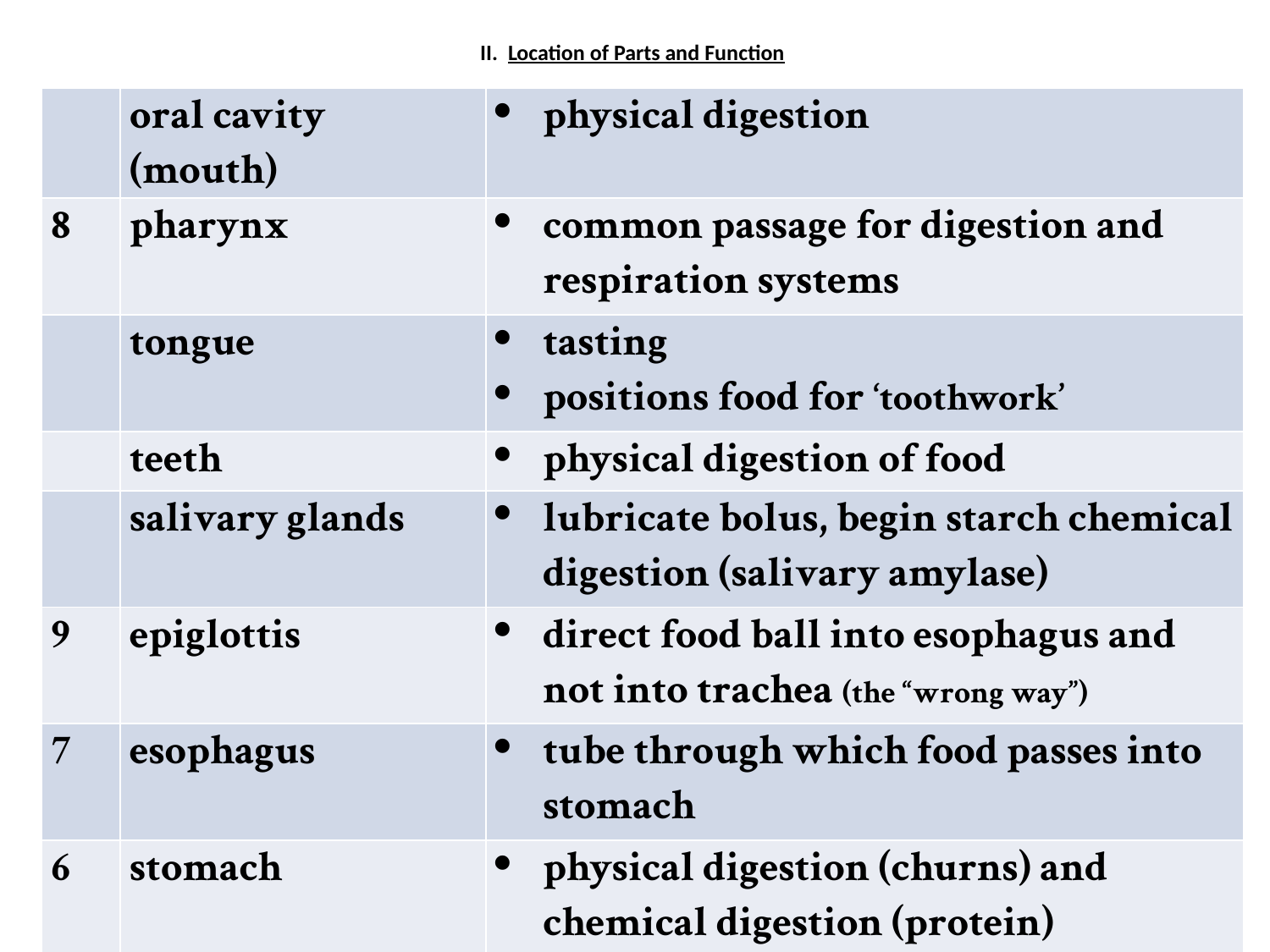

# II.  Location of Parts and Function
|  | oral cavity (mouth) | physical digestion |
| --- | --- | --- |
| 8 | pharynx | common passage for digestion and respiration systems |
|  | tongue | tasting positions food for ‘toothwork’ |
|  | teeth | physical digestion of food |
|  | salivary glands | lubricate bolus, begin starch chemical digestion (salivary amylase) |
| 9 | epiglottis | direct food ball into esophagus and not into trachea (the “wrong way”) |
| 7 | esophagus | tube through which food passes into stomach |
| 6 | stomach | physical digestion (churns) and chemical digestion (protein) |
|  |  |
| --- | --- |
|  |  |
|  |  |
|  |  |
|  |  |
|  |  |
|  |  |
|  |  |